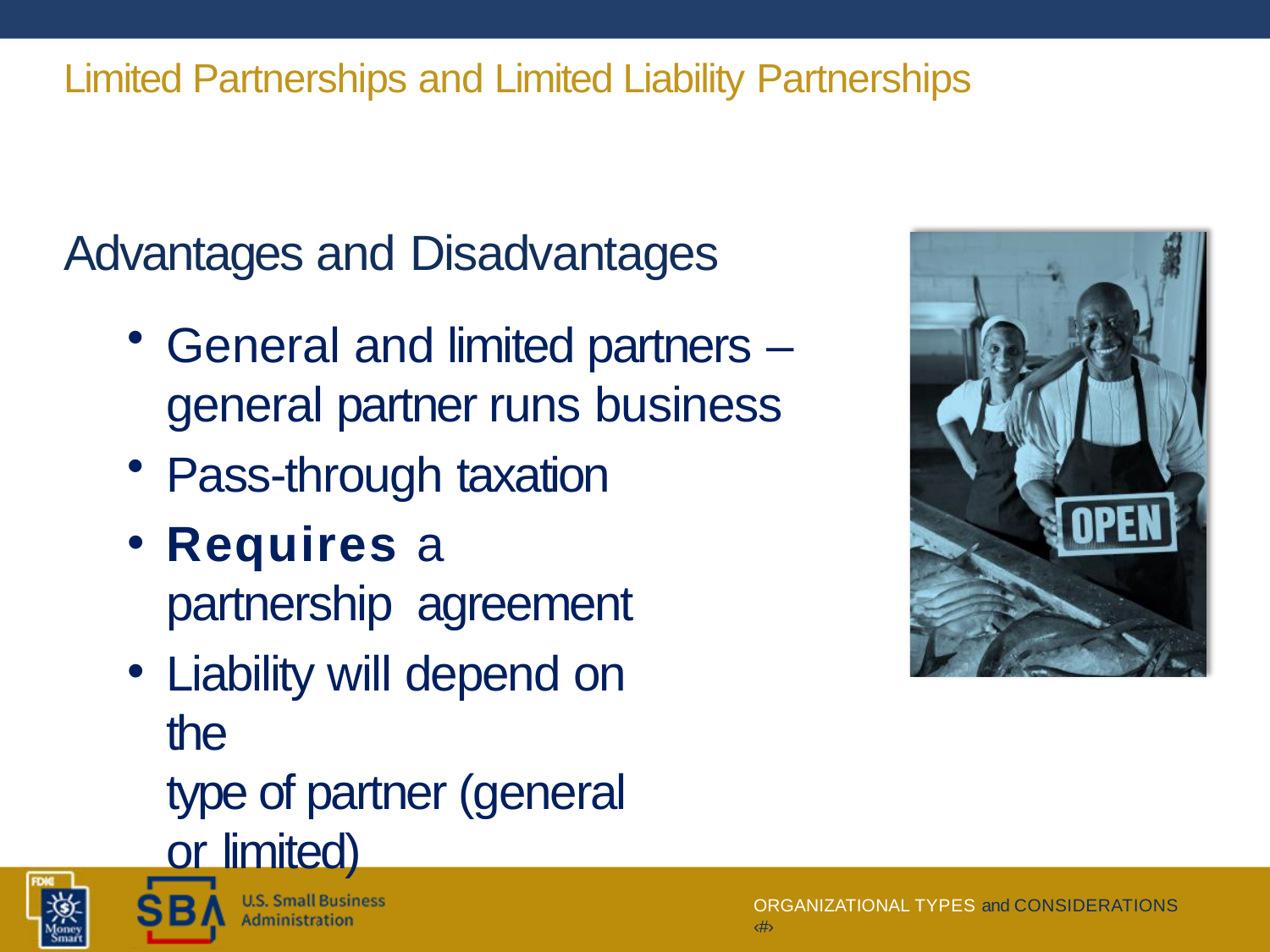

Limited Partnerships and Limited Liability Partnerships
# Advantages and Disadvantages

General and limited partners –  general partner runs business
Pass-through taxation
Requires a partnership  agreement
Liability will depend on the
type of partner (general or limited)
ORGANIZATIONAL TYPES and CONSIDERATIONS ‹#›